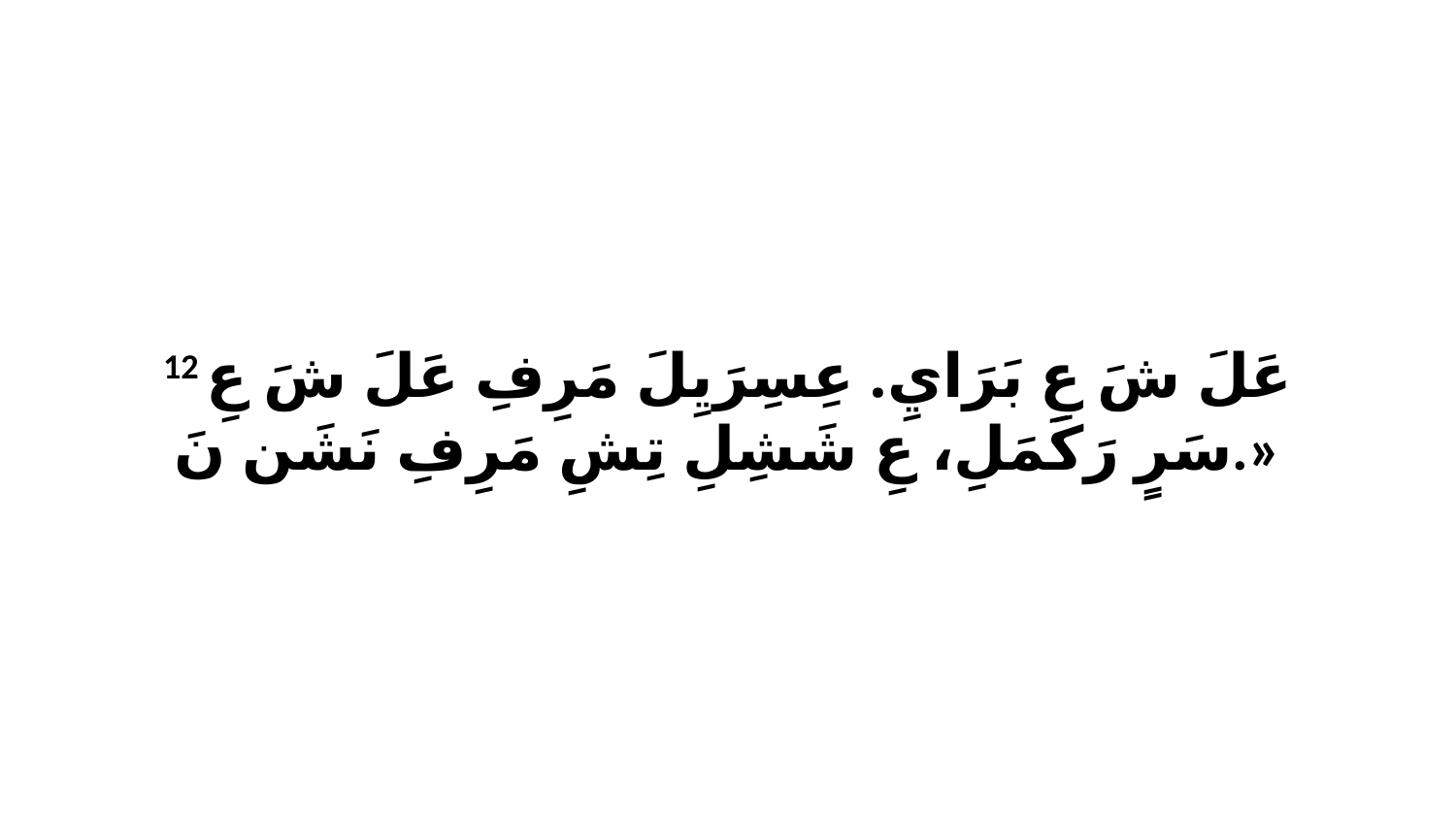

12 عَلَ شَ عِ بَرَايِ. عِسِرَيِلَ مَرِفِ عَلَ شَ عِ سَرٍ رَكَمَلِ، عِ شَشِلِ تِشِ مَرِفِ نَشَن نَ.»